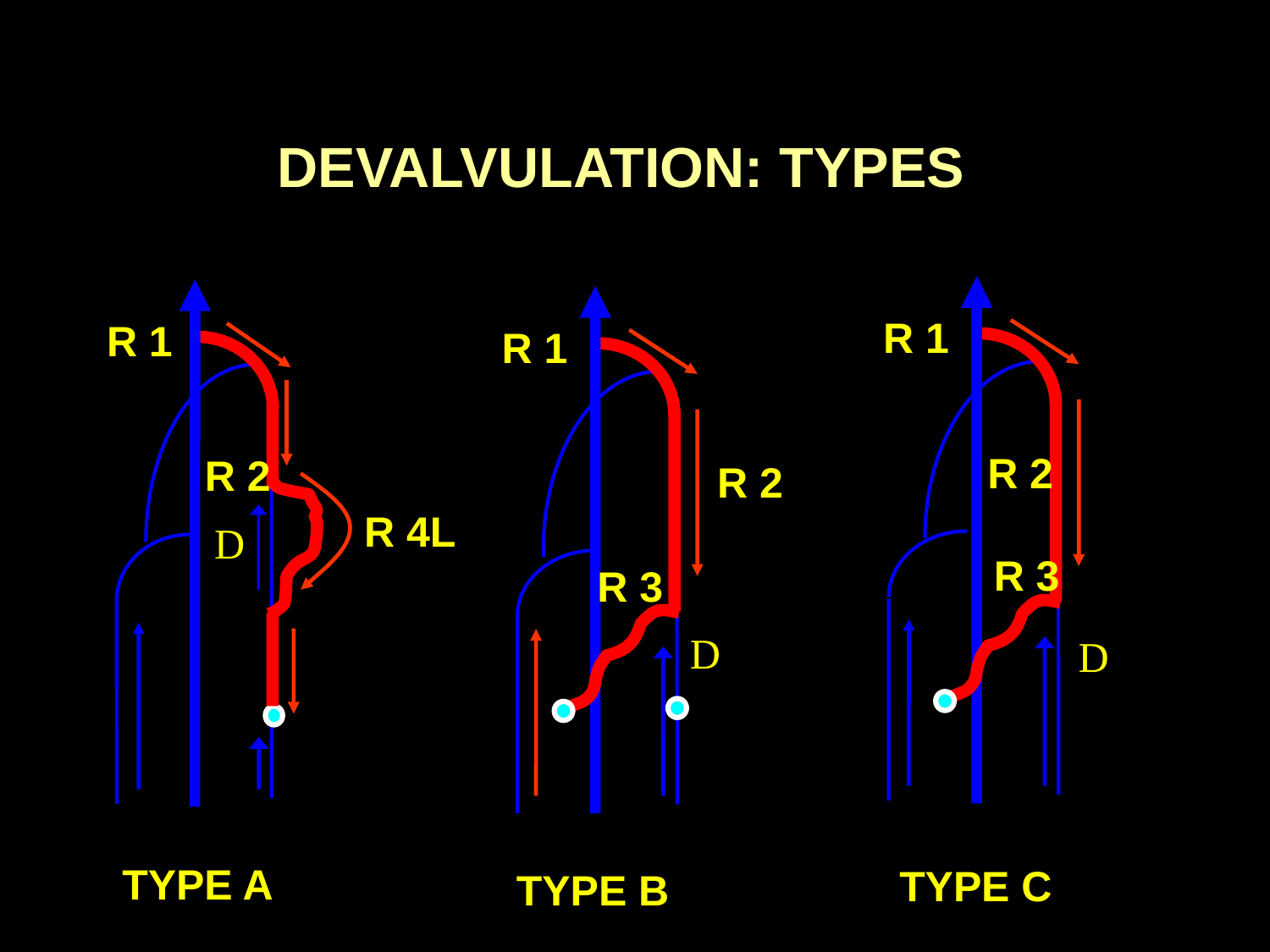

DEVALVULATION: TYPES

R 1

R 2

R 3

D

TYPE C

R 1

R 2

R 4L
D

TYPE A

R 1

R 2

R 3

D

TYPE B